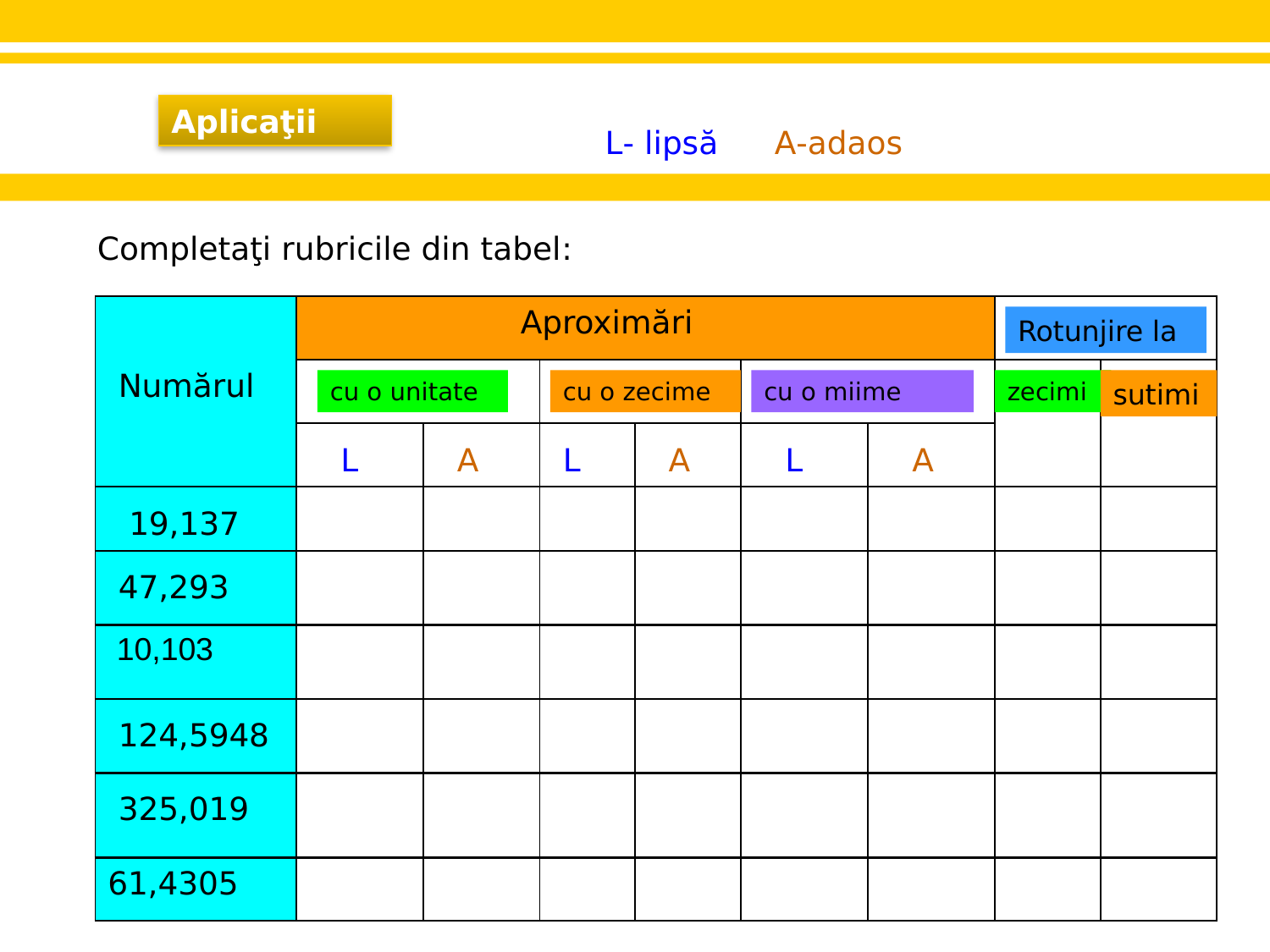

Aplicaţii
L- lipsă
A-adaos
Completaţi rubricile din tabel:
|  |  |  |  |  |  |  |  |  |
| --- | --- | --- | --- | --- | --- | --- | --- | --- |
|  |  |  |  |  |  |  |  |  |
|  |  |  |  |  |  |  |  |  |
|  |  |  |  |  |  |  |  |  |
|  |  |  |  |  |  |  |  |  |
| 10,103 |  |  |  |  |  |  |  |  |
|  |  |  |  |  |  |  |  |  |
|  |  |  |  |  |  |  |  |  |
|  |  |  |  |  |  |  |  |  |
Aproximări
Rotunjire la
Numărul
cu o zecime
zecimi
sutimi
cu o unitate
cu o miime
L
A
L
A
L
A
19,137
47,293
124,5948
325,019
61,4305